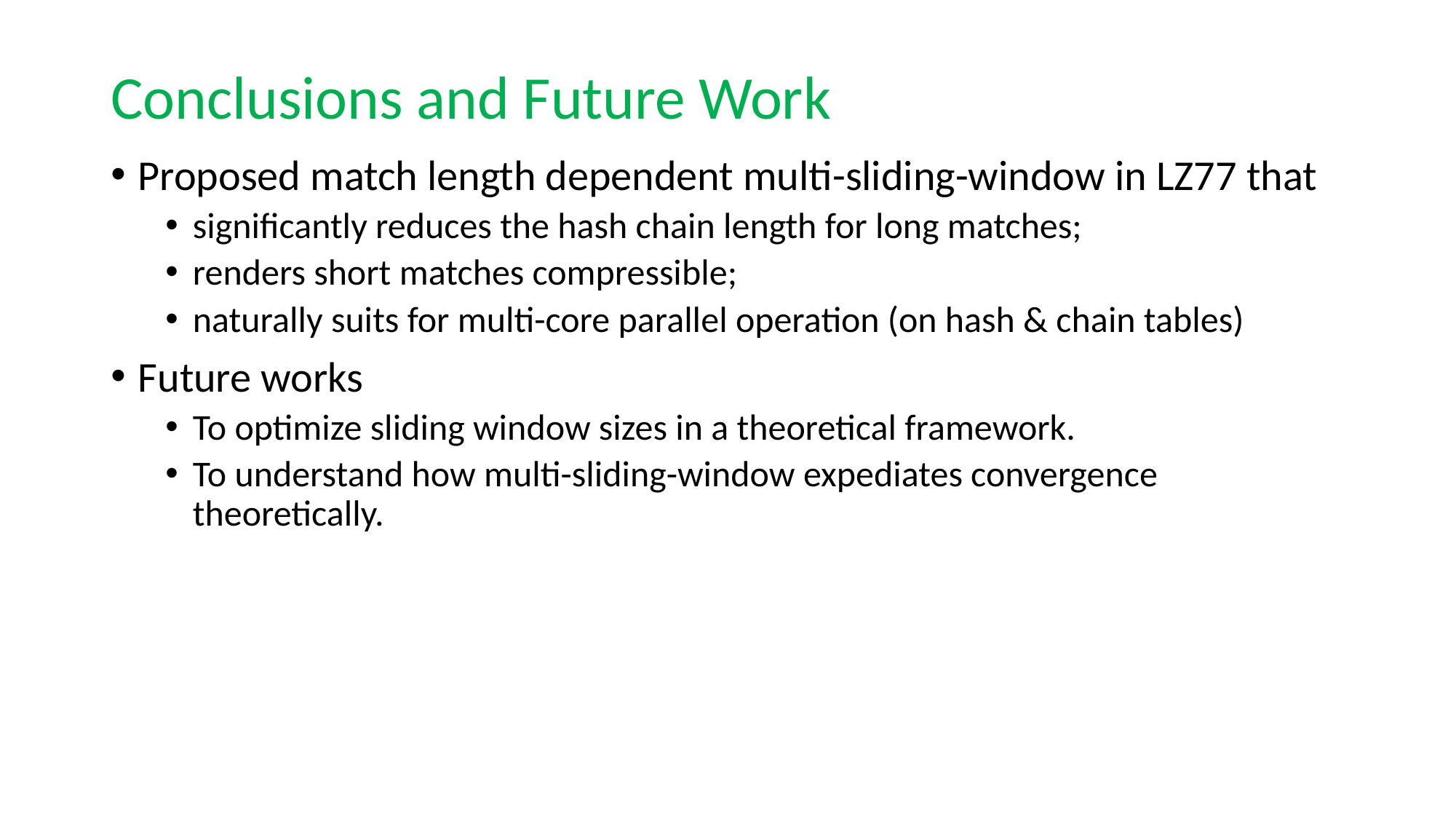

# Conclusions and Future Work
Proposed match length dependent multi-sliding-window in LZ77 that
significantly reduces the hash chain length for long matches;
renders short matches compressible;
naturally suits for multi-core parallel operation (on hash & chain tables)
Future works
To optimize sliding window sizes in a theoretical framework.
To understand how multi-sliding-window expediates convergence theoretically.